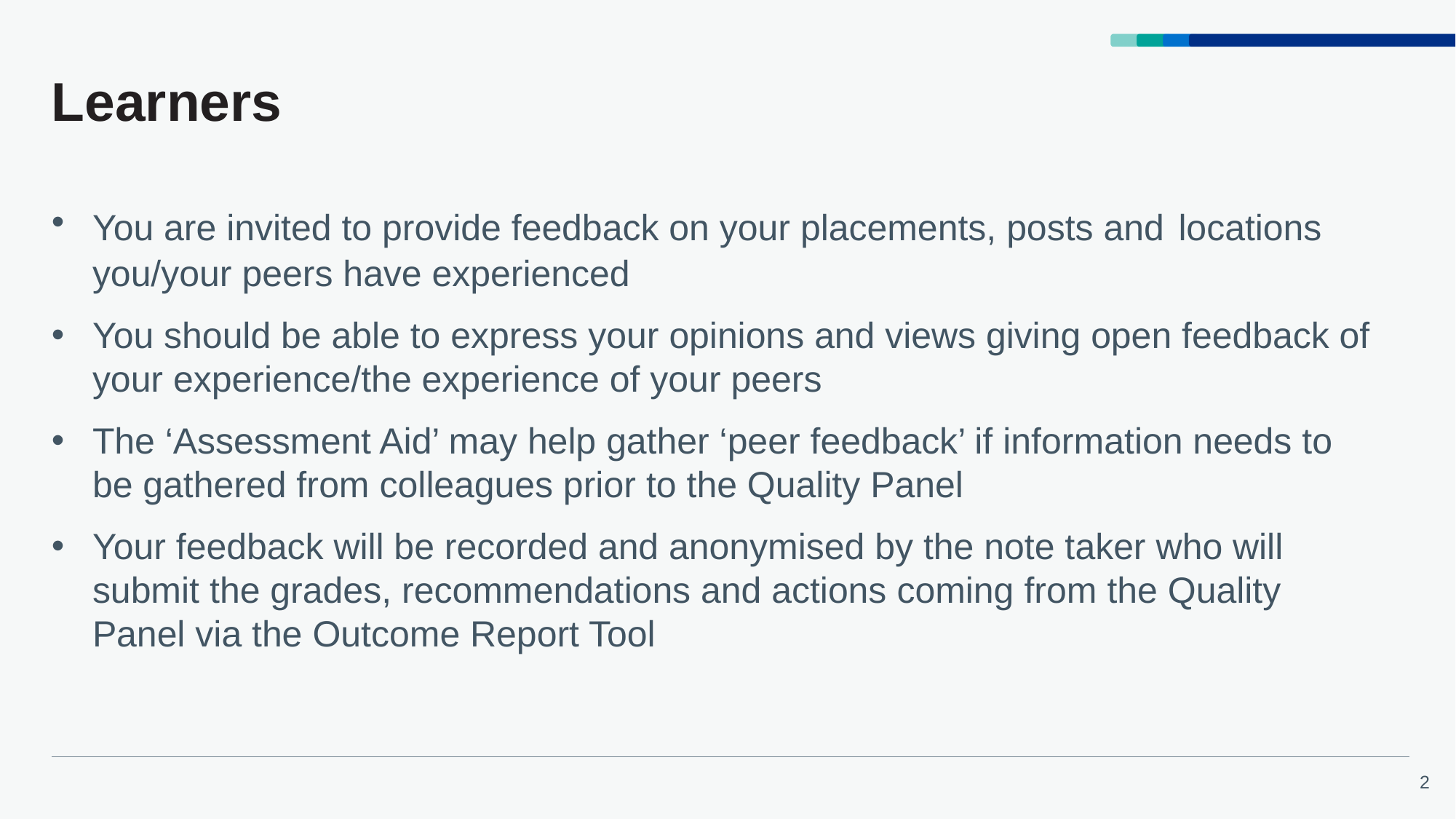

# Learners
You are invited to provide feedback on your placements, posts and locations you/your peers have experienced
You should be able to express your opinions and views giving open feedback of your experience/the experience of your peers
The ‘Assessment Aid’ may help gather ‘peer feedback’ if information needs to be gathered from colleagues prior to the Quality Panel
Your feedback will be recorded and anonymised by the note taker who will submit the grades, recommendations and actions coming from the Quality Panel via the Outcome Report Tool